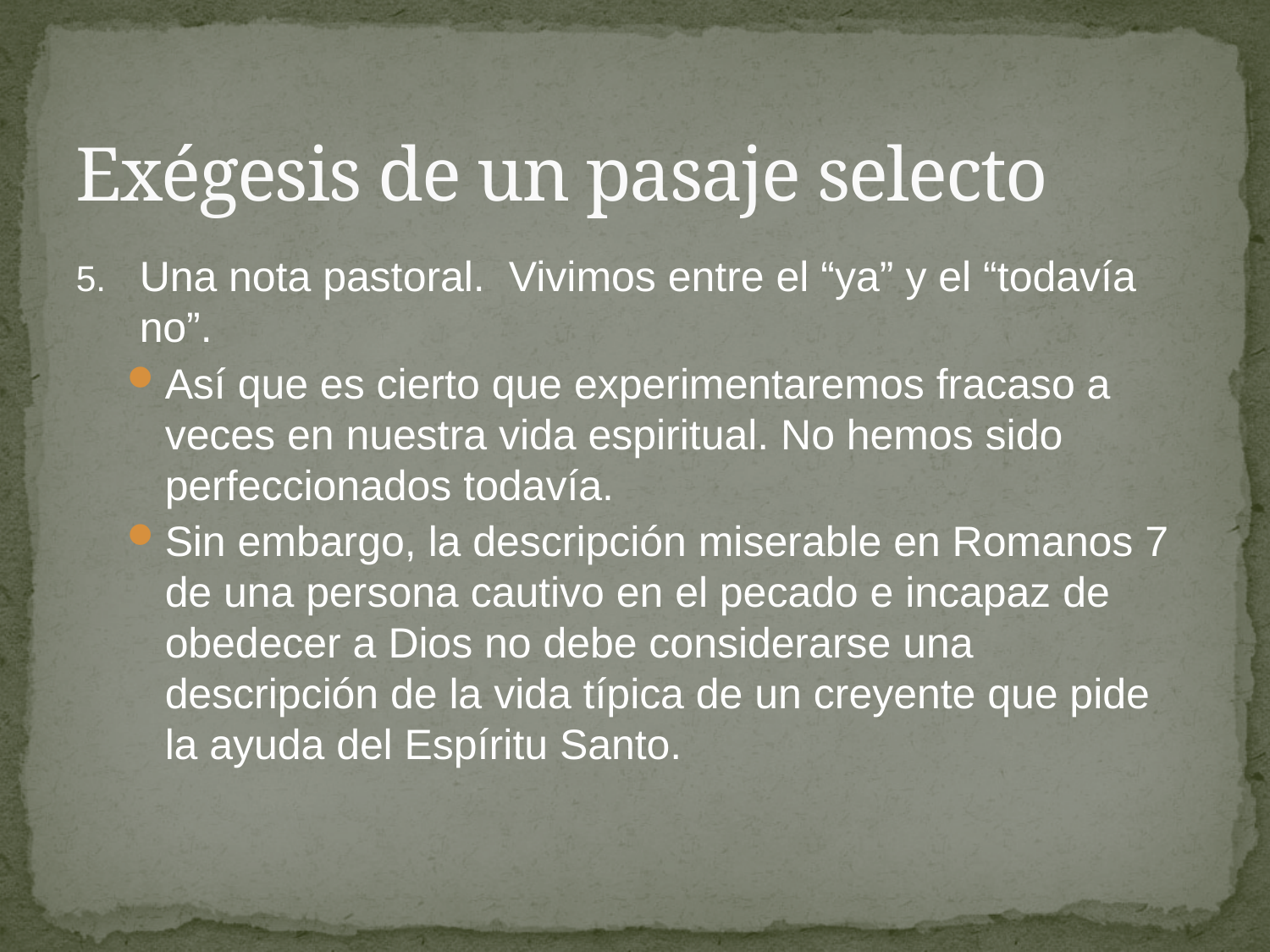

# Exégesis de un pasaje selecto
Una nota pastoral.  Vivimos entre el “ya” y el “todavía no”.
Así que es cierto que experimentaremos fracaso a veces en nuestra vida espiritual. No hemos sido perfeccionados todavía.
Sin embargo, la descripción miserable en Romanos 7 de una persona cautivo en el pecado e incapaz de obedecer a Dios no debe considerarse una descripción de la vida típica de un creyente que pide la ayuda del Espíritu Santo.